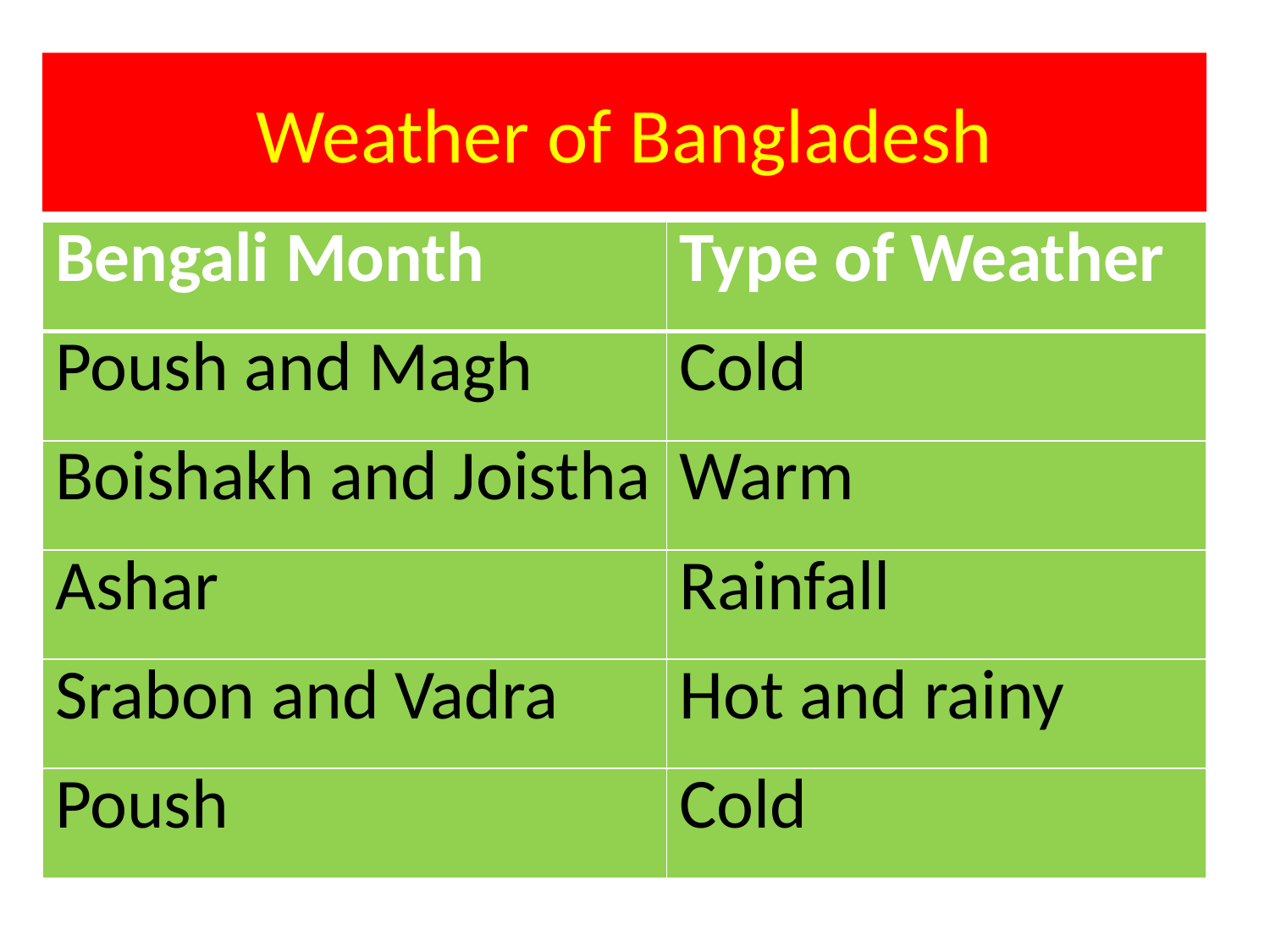

# Weather of Bangladesh
| Bengali Month | Type of Weather |
| --- | --- |
| Poush and Magh | Cold |
| Boishakh and Joistha | Warm |
| Ashar | Rainfall |
| Srabon and Vadra | Hot and rainy |
| Poush | Cold |